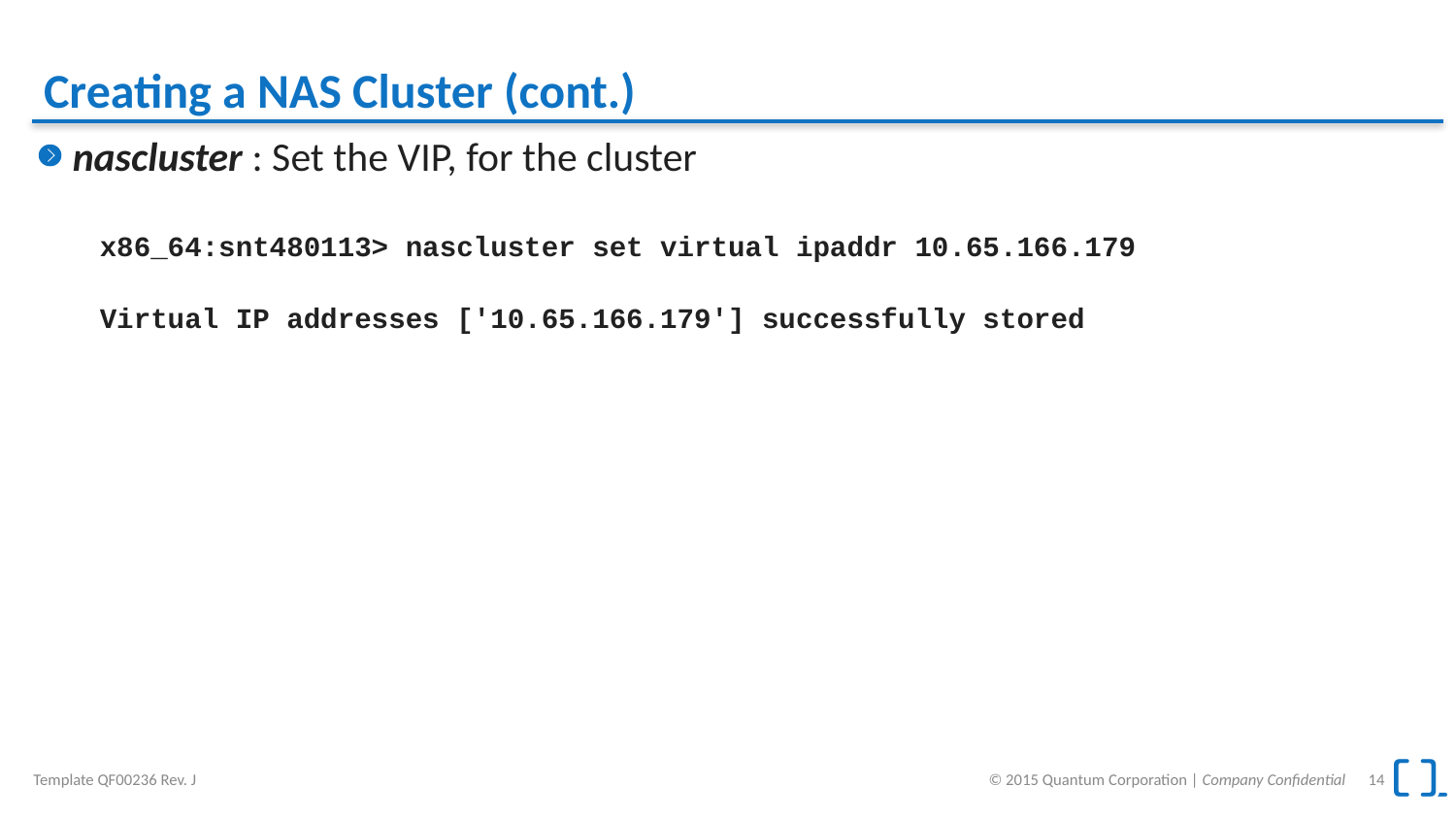

# Creating a NAS Cluster (cont.)
nascluster : Set the VIP, for the cluster
x86_64:snt480113> nascluster set virtual ipaddr 10.65.166.179

Virtual IP addresses ['10.65.166.179'] successfully stored